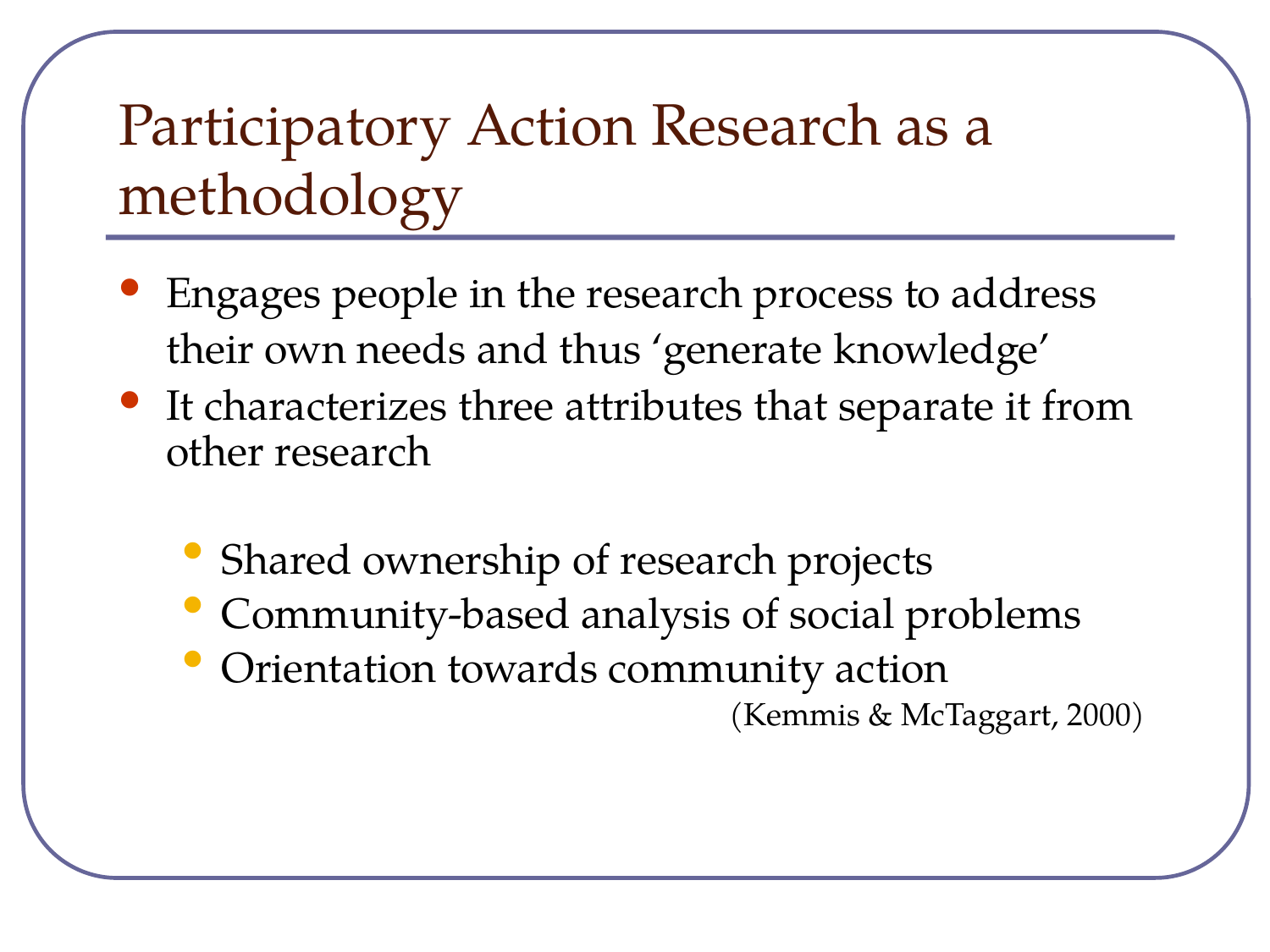

Participatory Action Research as a methodology
Engages people in the research process to address their own needs and thus ‘generate knowledge’
It characterizes three attributes that separate it from other research

Shared ownership of research projects
Community-based analysis of social problems
Orientation towards community action
					(Kemmis & McTaggart, 2000)